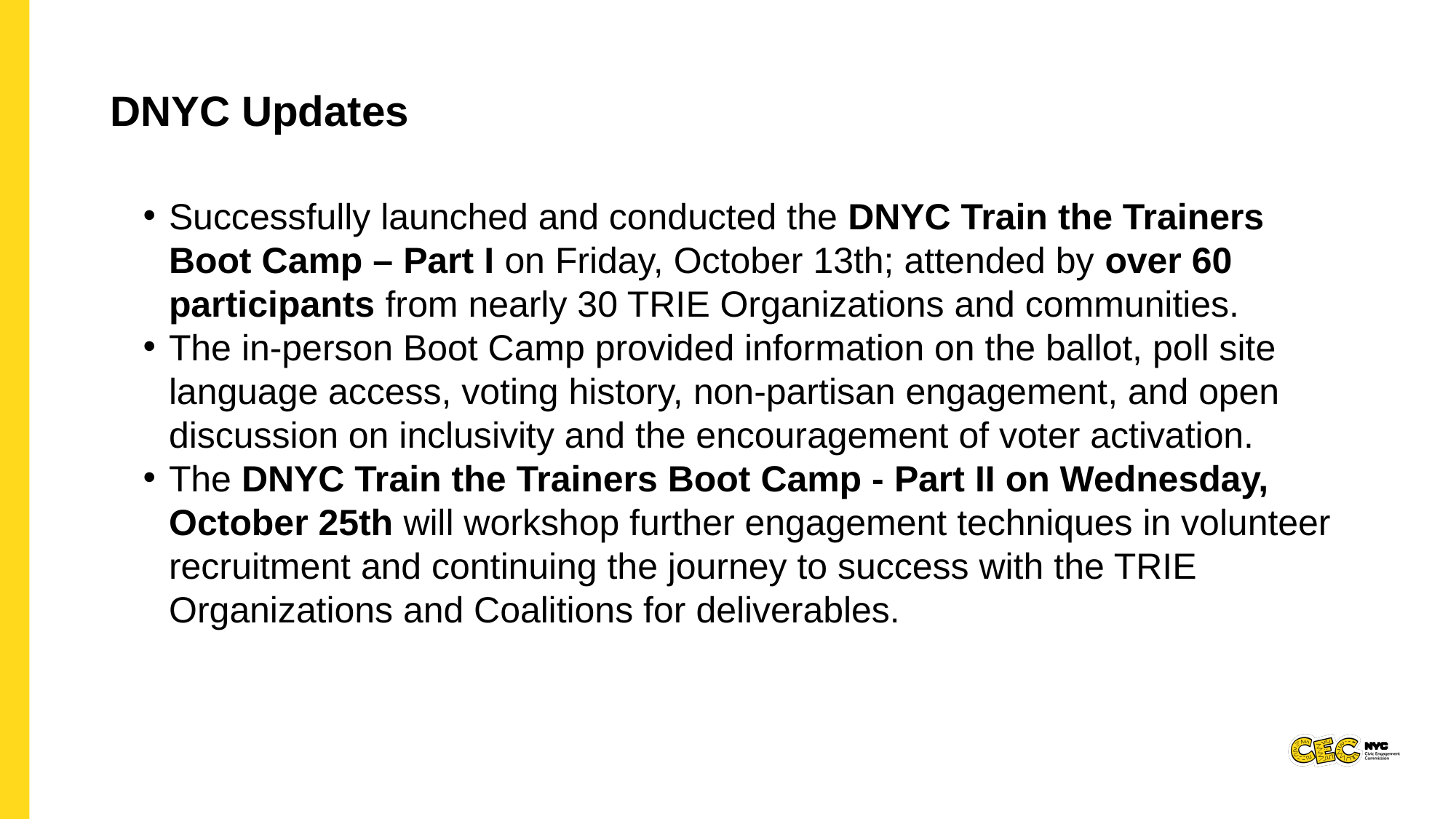

DNYC Updates

Successfully launched and conducted the DNYC Train the Trainers Boot Camp – Part I on Friday, October 13th; attended by over 60 participants from nearly 30 TRIE Organizations and communities.
The in-person Boot Camp provided information on the ballot, poll site language access, voting history, non-partisan engagement, and open discussion on inclusivity and the encouragement of voter activation.
The DNYC Train the Trainers Boot Camp - Part II on Wednesday, October 25th will workshop further engagement techniques in volunteer recruitment and continuing the journey to success with the TRIE Organizations and Coalitions for deliverables.